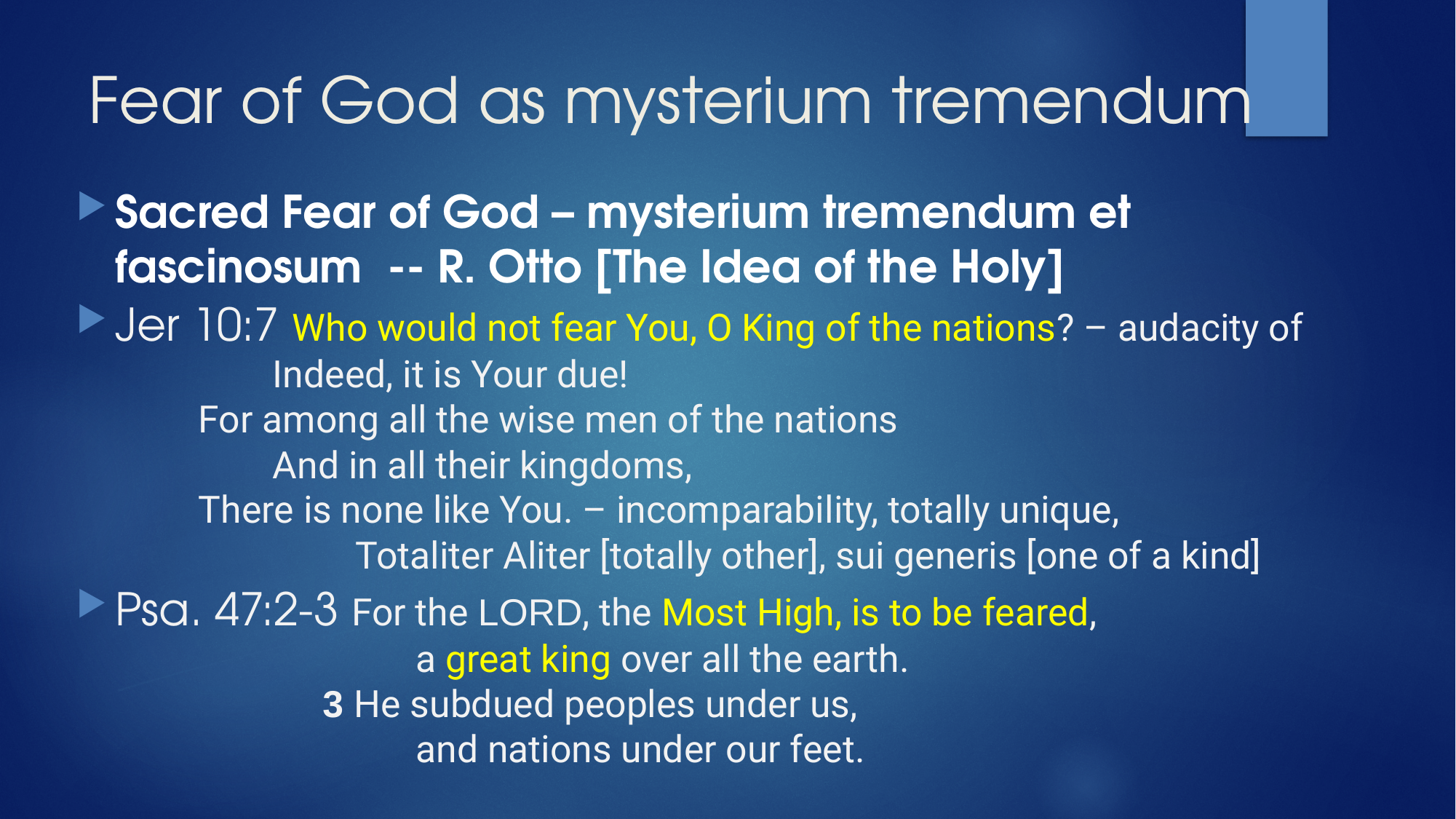

# Fear of God as mysterium tremendum
Sacred Fear of God – mysterium tremendum et fascinosum  -- R. Otto [The Idea of the Holy]
Jer 10:7 Who would not fear You, O King of the nations? – audacity of
                 Indeed, it is Your due!
         For among all the wise men of the nations
                 And in all their kingdoms,
         There is none like You. – incomparability, totally unique,
                          Totaliter Aliter [totally other], sui generis [one of a kind]
Psa. 47:2-3 For the LORD, the Most High, is to be feared,
                             a great king over all the earth.
                    3 He subdued peoples under us,
                             and nations under our feet.